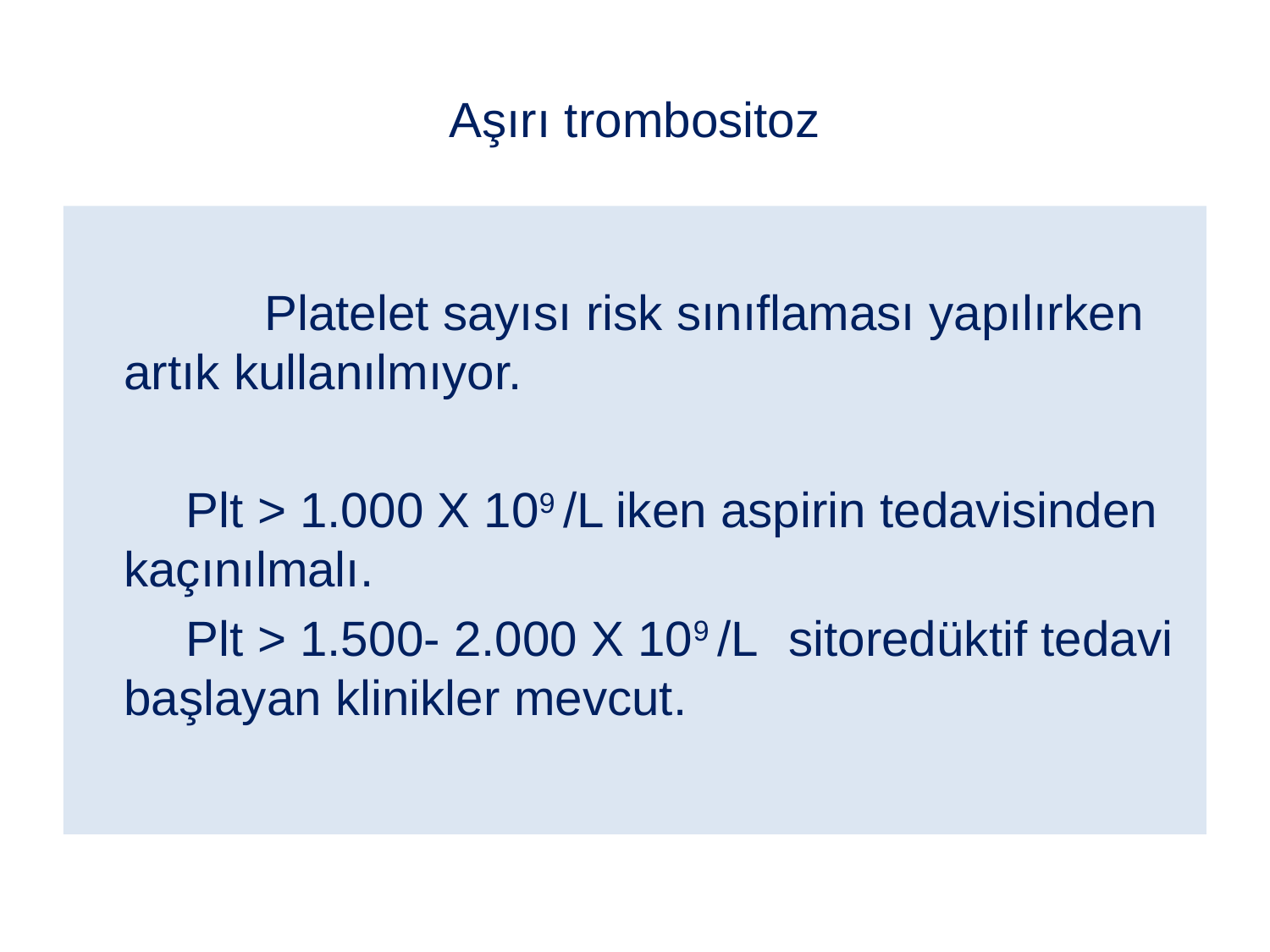

# Aşırı trombositoz

		 Platelet sayısı risk sınıflaması yapılırken artık kullanılmıyor.

        Plt > 1.000 X 109 /L iken aspirin tedavisinden kaçınılmalı.
        Plt > 1.500- 2.000 X 109 /L   sitoredüktif tedavi başlayan klinikler mevcut.